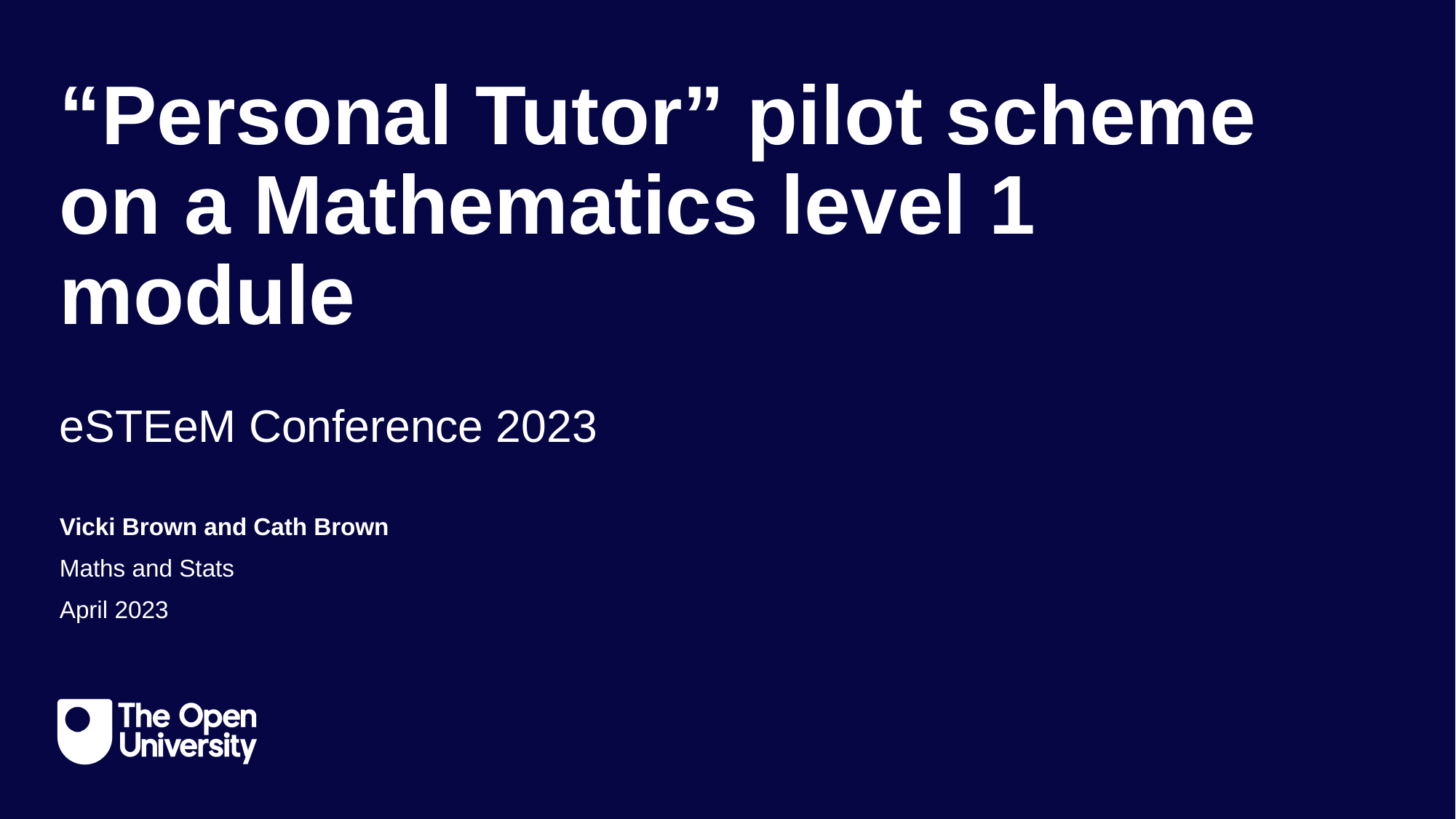

“Personal Tutor” pilot scheme on a Mathematics level 1 module
eSTEeM Conference 2023
Vicki Brown and Cath Brown
Maths and Stats
April 2023